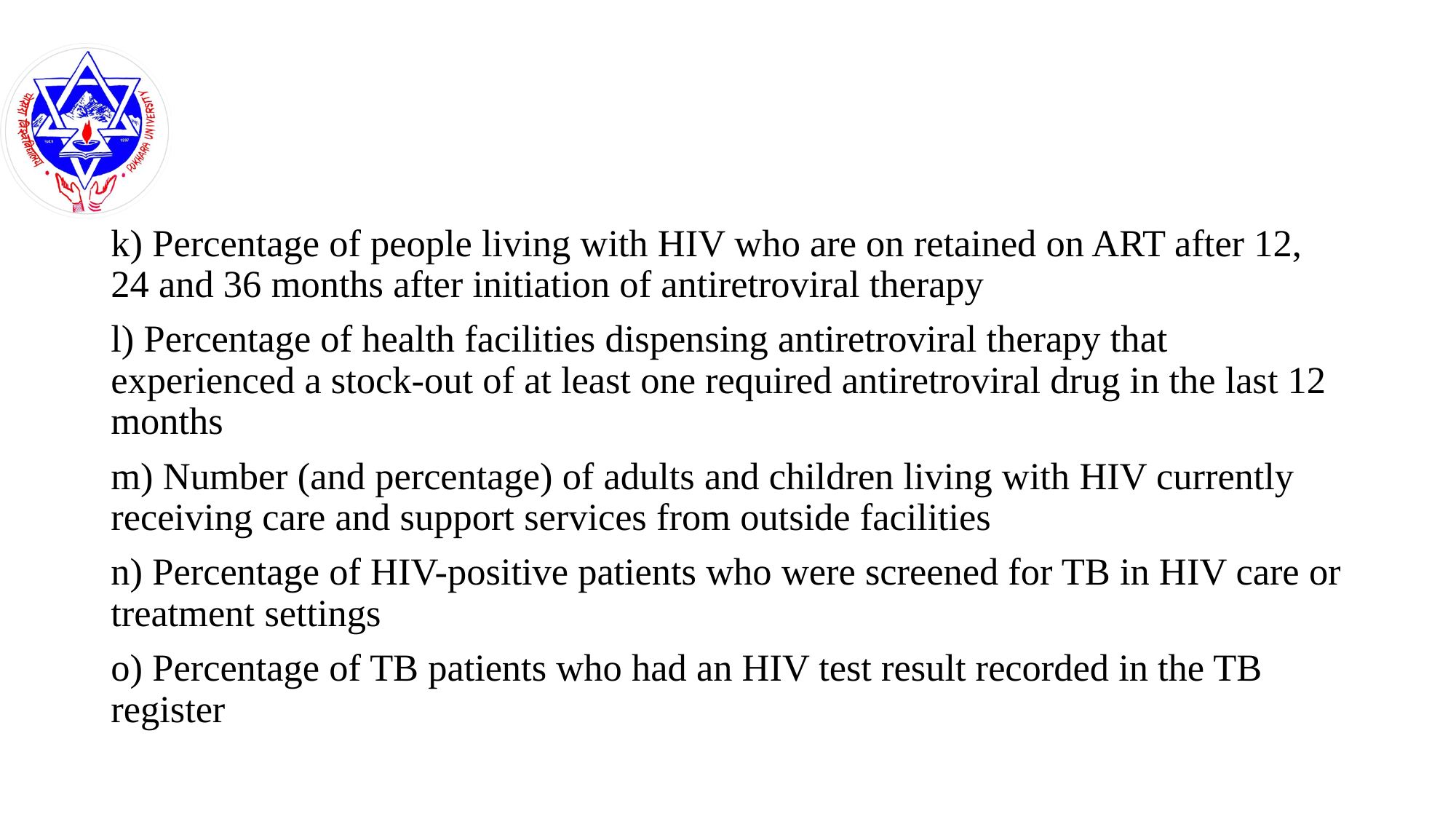

#
k) Percentage of people living with HIV who are on retained on ART after 12, 24 and 36 months after initiation of antiretroviral therapy
l) Percentage of health facilities dispensing antiretroviral therapy that experienced a stock-out of at least one required antiretroviral drug in the last 12 months
m) Number (and percentage) of adults and children living with HIV currently receiving care and support services from outside facilities
n) Percentage of HIV-positive patients who were screened for TB in HIV care or treatment settings
o) Percentage of TB patients who had an HIV test result recorded in the TB register